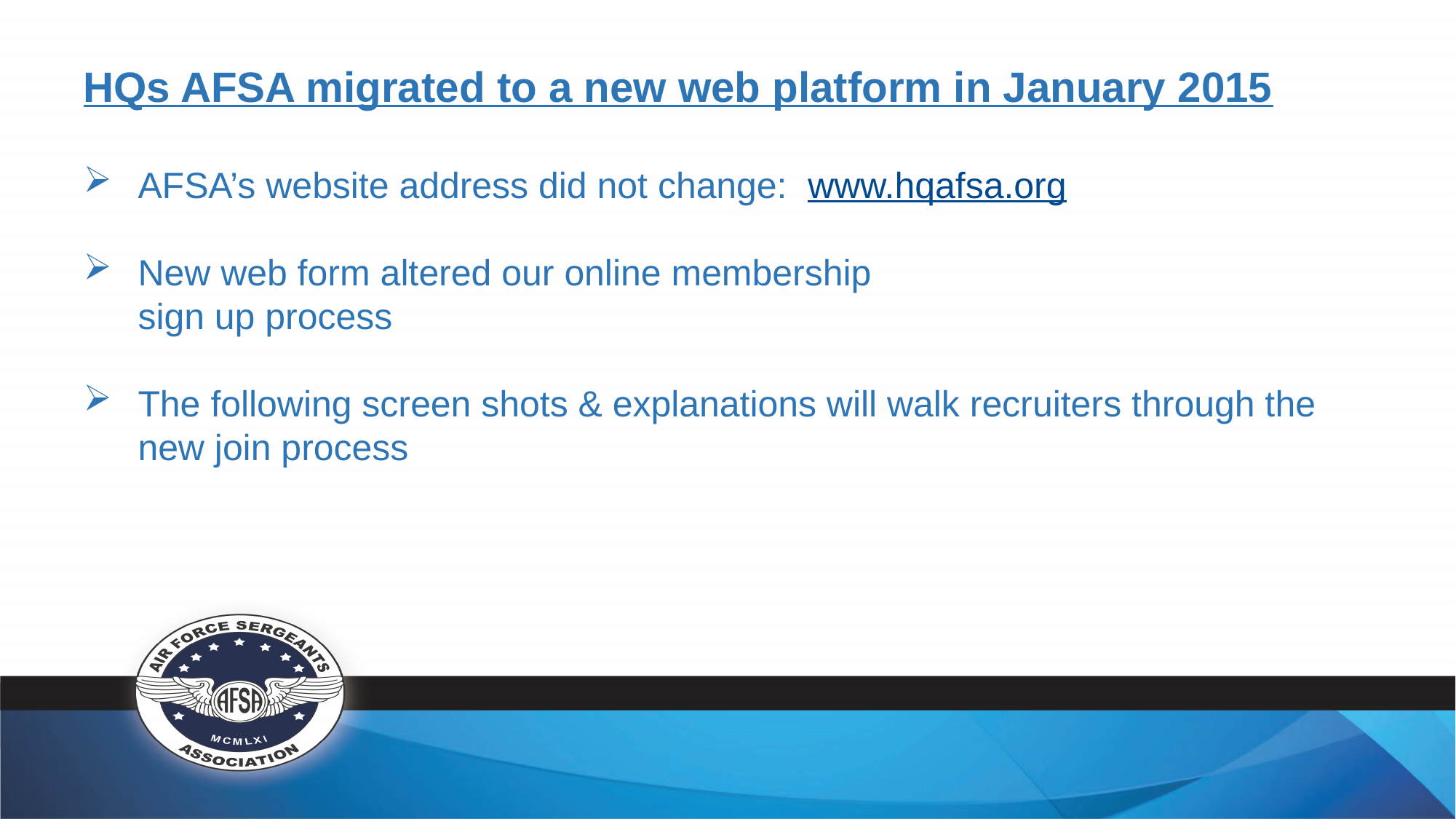

HQs AFSA migrated to a new web platform in January 2015

AFSA’s website address did not change:  www.hqafsa.org

New web form altered our online membership
sign up process

The following screen shots & explanations will walk recruiters through the new join process